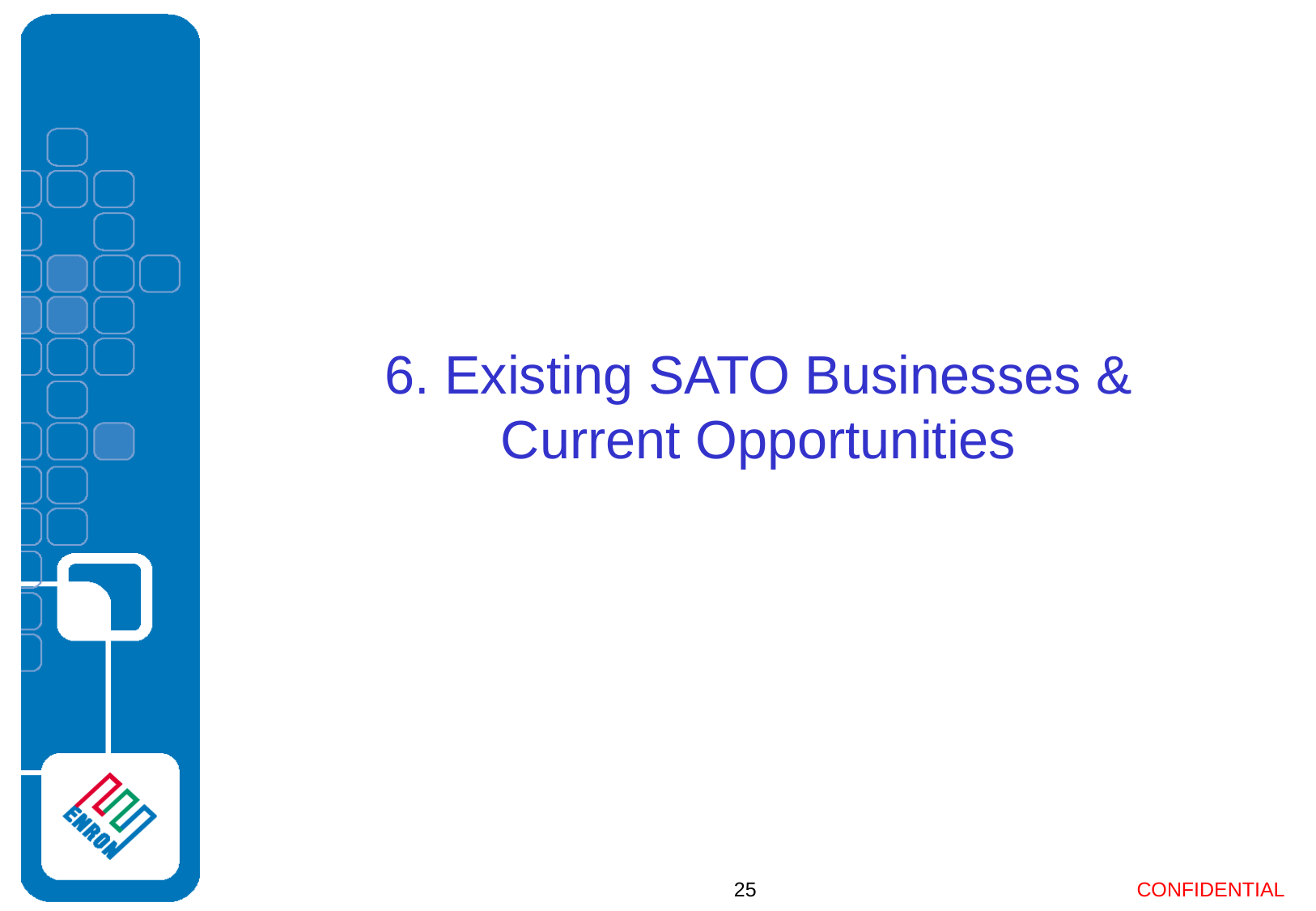

6. Existing SATO Businesses & Current Opportunities